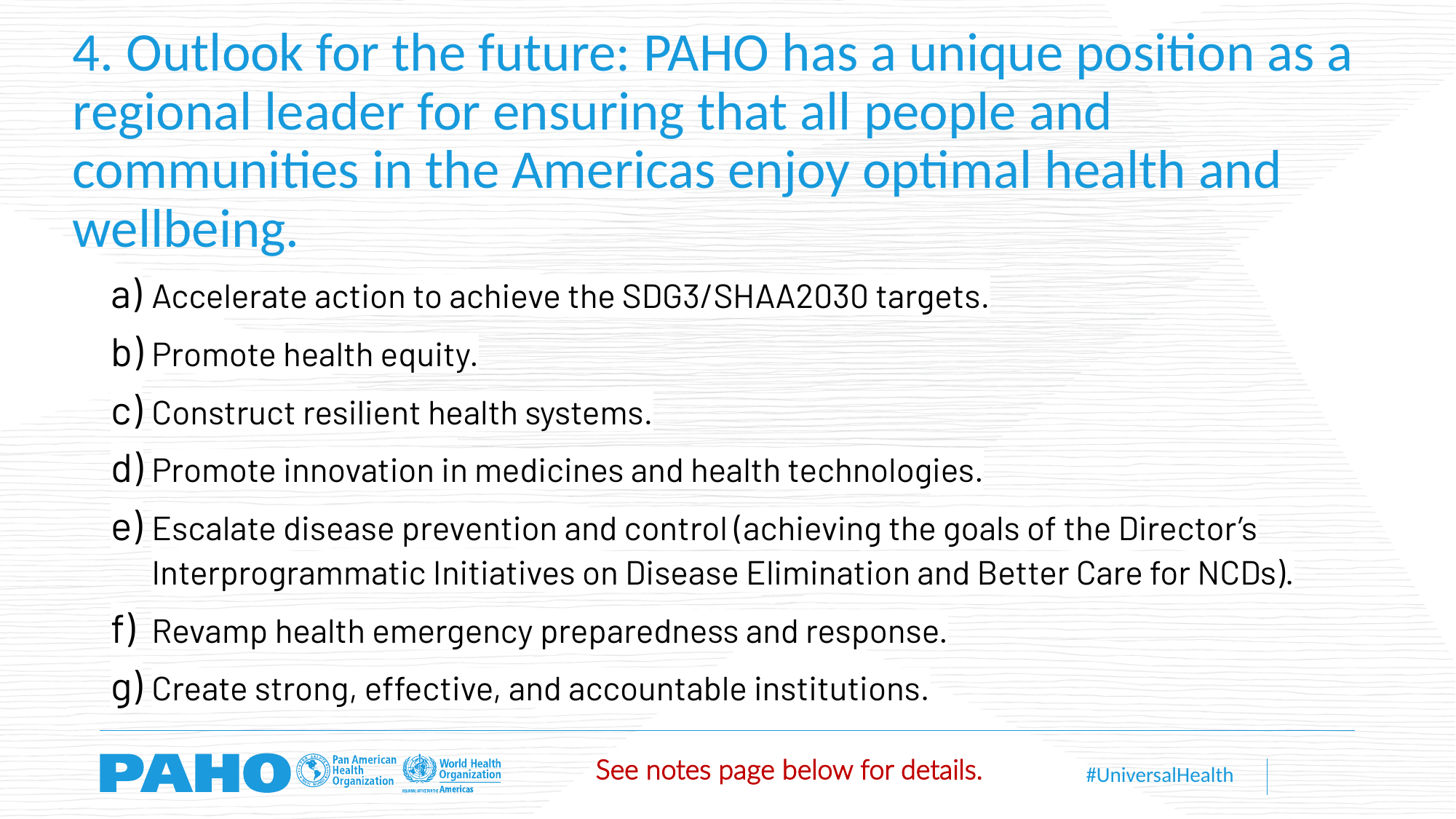

# 4. Outlook for the future: PAHO has a unique position as a regional leader for ensuring that all people and communities in the Americas enjoy optimal health and wellbeing.
Accelerate action to achieve the SDG3/SHAA2030 targets.
Promote health equity.
Construct resilient health systems.
Promote innovation in medicines and health technologies.
Escalate disease prevention and control (achieving the goals of the Director’s Interprogrammatic Initiatives on Disease Elimination and Better Care for NCDs).
Revamp health emergency preparedness and response.
Create strong, effective, and accountable institutions.
See notes page below for details.